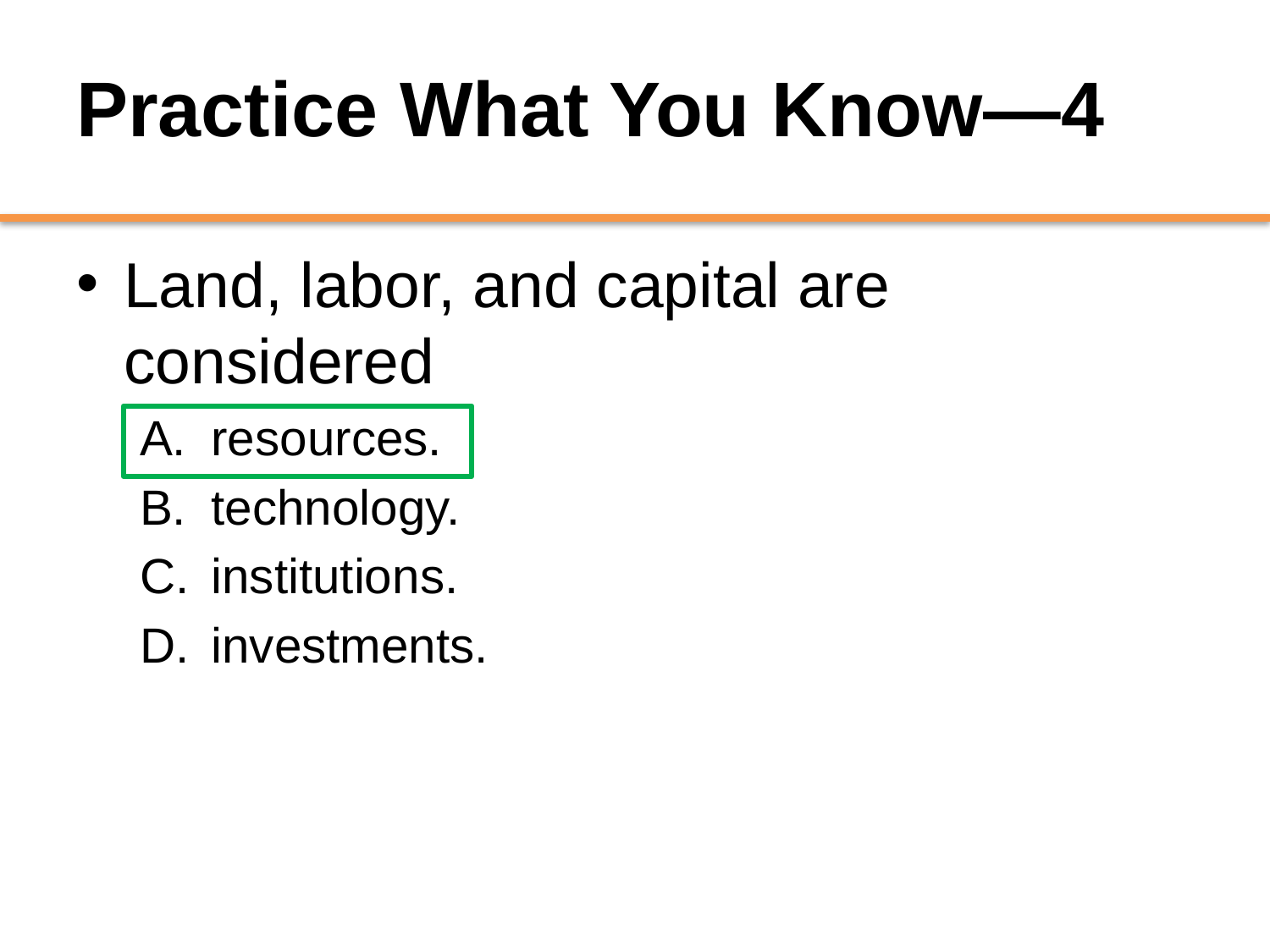

# Practice What You Know—4
Land, labor, and capital are considered
resources.
technology.
institutions.
investments.